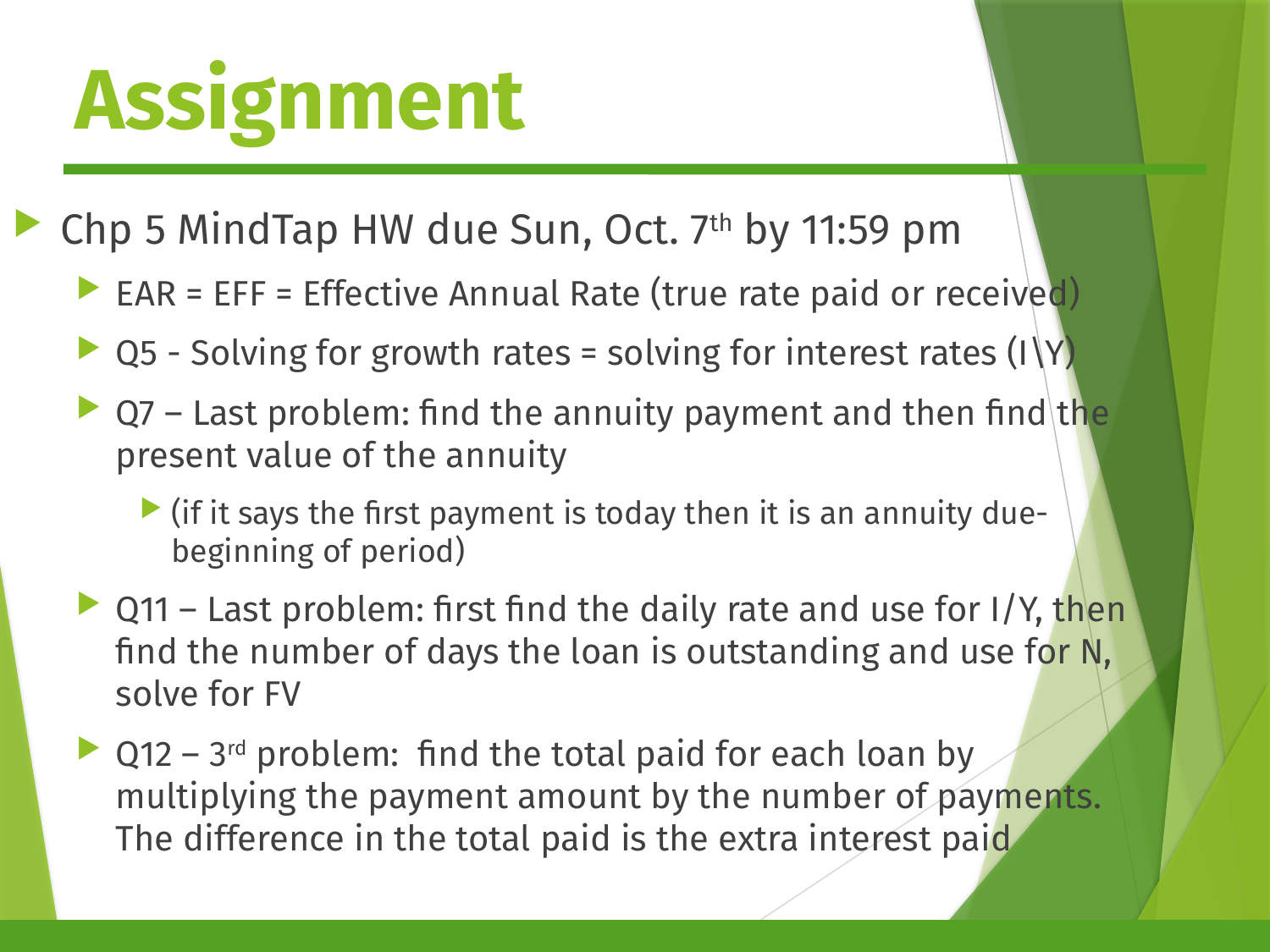

# Assignment
Chp 5 MindTap HW due Sun, Oct. 7th by 11:59 pm
EAR = EFF = Effective Annual Rate (true rate paid or received)
Q5 - Solving for growth rates = solving for interest rates (I\Y)
Q7 – Last problem: find the annuity payment and then find the present value of the annuity
(if it says the first payment is today then it is an annuity due-beginning of period)
Q11 – Last problem: first find the daily rate and use for I/Y, then find the number of days the loan is outstanding and use for N, solve for FV
Q12 – 3rd problem:  find the total paid for each loan by multiplying the payment amount by the number of payments.  The difference in the total paid is the extra interest paid